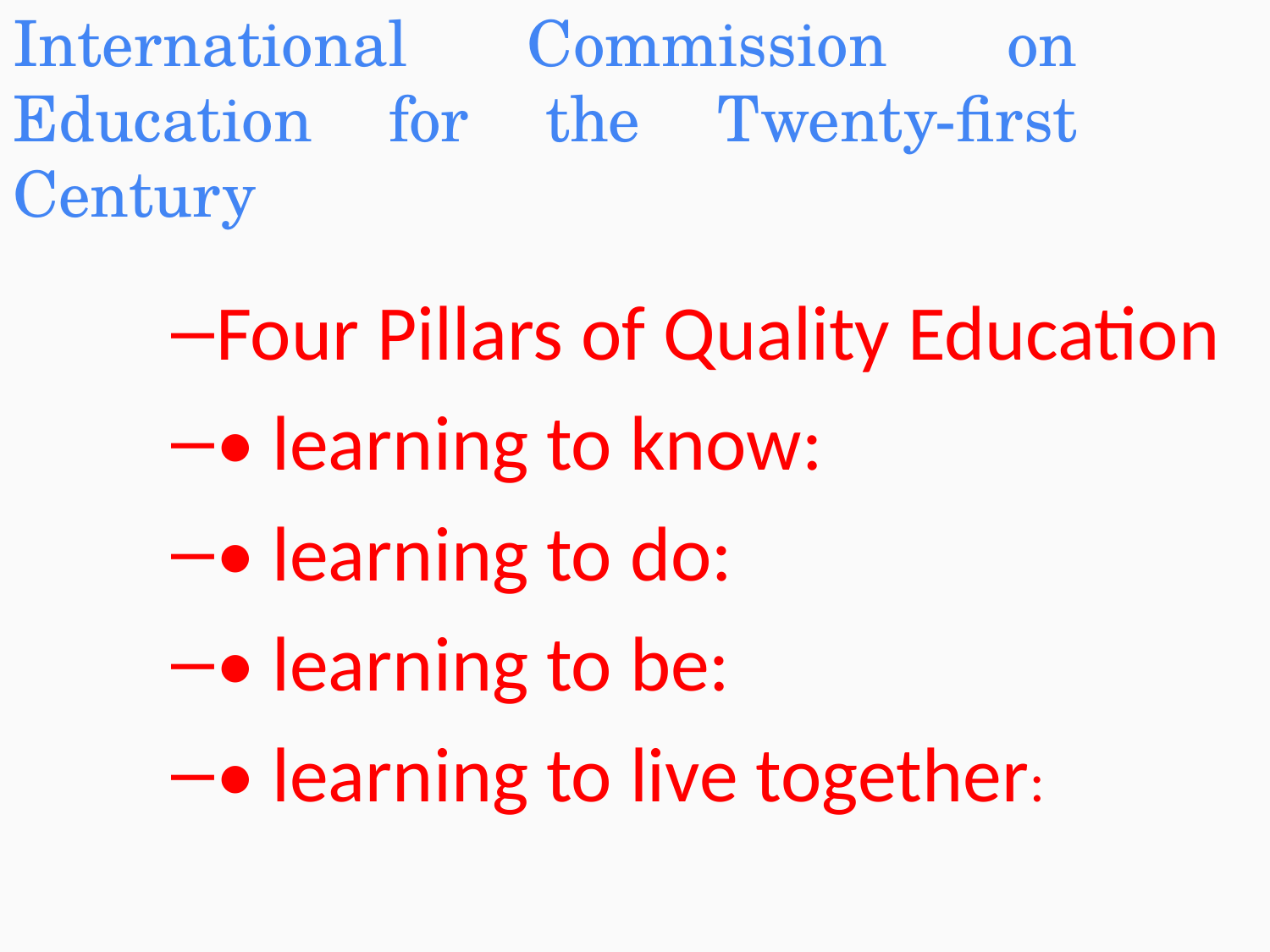

International Commission on Education for the Twenty-first Century
Four Pillars of Quality Education
• learning to know:
• learning to do:
• learning to be:
• learning to live together: